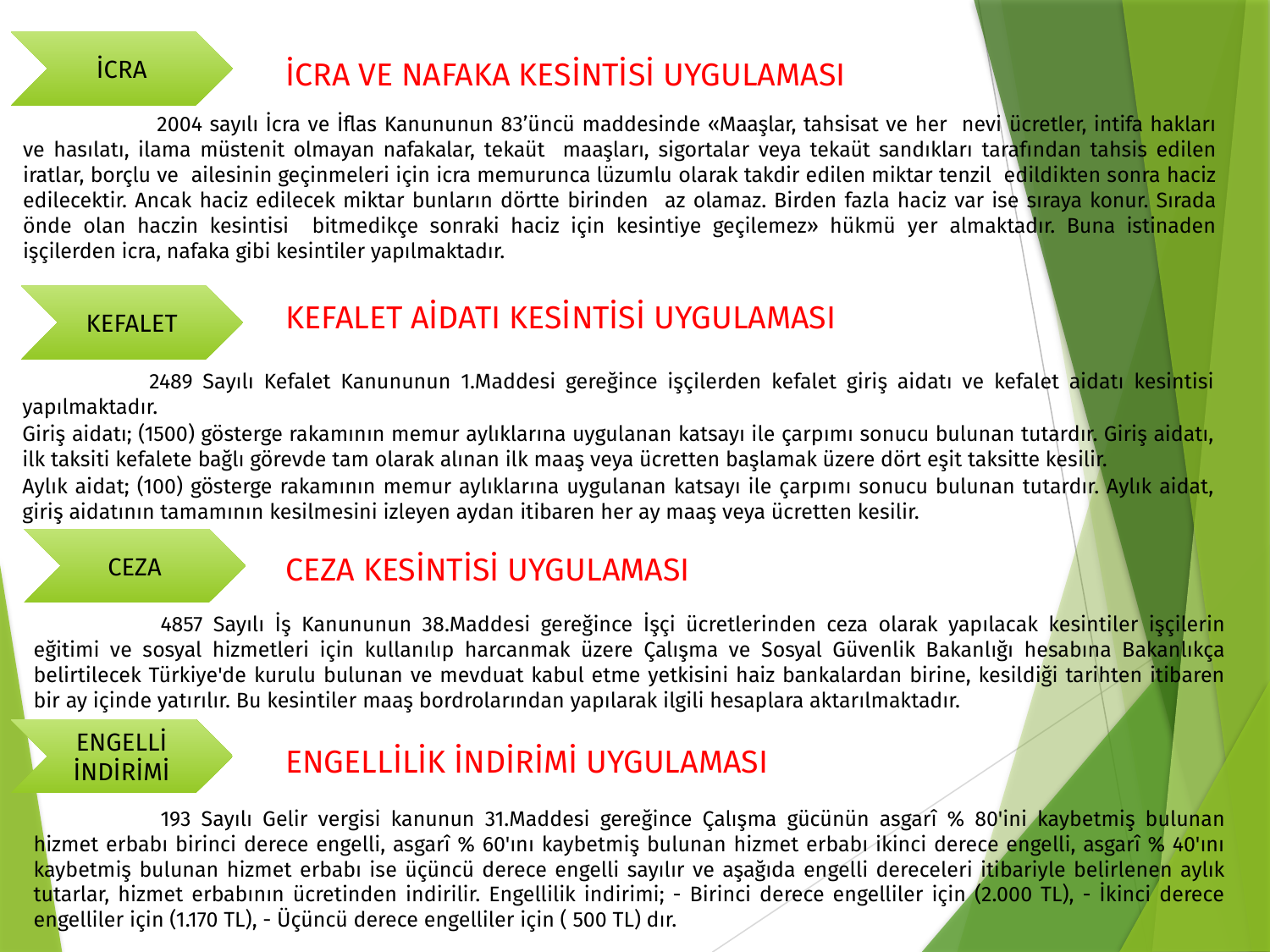

İCRA
İCRA VE NAFAKA KESİNTİSİ UYGULAMASI
	 2004 sayılı İcra ve İflas Kanununun 83’üncü maddesinde «Maaşlar, tahsisat ve her  nevi ücretler, intifa hakları ve hasılatı, ilama müstenit olmayan nafakalar, tekaüt  maaşları, sigortalar veya tekaüt sandıkları tarafından tahsis edilen iratlar, borçlu ve  ailesinin geçinmeleri için icra memurunca lüzumlu olarak takdir edilen miktar tenzil  edildikten sonra haciz edilecektir. Ancak haciz edilecek miktar bunların dörtte birinden  az olamaz. Birden fazla haciz var ise sıraya konur. Sırada önde olan haczin kesintisi  bitmedikçe sonraki haciz için kesintiye geçilemez» hükmü yer almaktadır. Buna istinaden işçilerden icra, nafaka gibi kesintiler yapılmaktadır.
KEFALET
KEFALET AİDATI KESİNTİSİ UYGULAMASI
	2489 Sayılı Kefalet Kanununun 1.Maddesi gereğince işçilerden kefalet giriş aidatı ve kefalet aidatı kesintisi yapılmaktadır.
Giriş aidatı; (1500) gösterge rakamının memur aylıklarına uygulanan katsayı ile çarpımı sonucu bulunan tutardır. Giriş aidatı, ilk taksiti kefalete bağlı görevde tam olarak alınan ilk maaş veya ücretten başlamak üzere dört eşit taksitte kesilir.
Aylık aidat; (100) gösterge rakamının memur aylıklarına uygulanan katsayı ile çarpımı sonucu bulunan tutardır. Aylık aidat, giriş aidatının tamamının kesilmesini izleyen aydan itibaren her ay maaş veya ücretten kesilir.
CEZA
CEZA KESİNTİSİ UYGULAMASI
	4857 Sayılı İş Kanununun 38.Maddesi gereğince İşçi ücretlerinden ceza olarak yapılacak kesintiler işçilerin eğitimi ve sosyal hizmetleri için kullanılıp harcanmak üzere Çalışma ve Sosyal Güvenlik Bakanlığı hesabına Bakanlıkça belirtilecek Türkiye'de kurulu bulunan ve mevduat kabul etme yetkisini haiz bankalardan birine, kesildiği tarihten itibaren bir ay içinde yatırılır. Bu kesintiler maaş bordrolarından yapılarak ilgili hesaplara aktarılmaktadır.
ENGELLİ İNDİRİMİ
ENGELLİLİK İNDİRİMİ UYGULAMASI
	193 Sayılı Gelir vergisi kanunun 31.Maddesi gereğince Çalışma gücünün asgarî % 80'ini kaybetmiş bulunan hizmet erbabı birinci derece engelli, asgarî % 60'ını kaybetmiş bulunan hizmet erbabı ikinci derece engelli, asgarî % 40'ını kaybetmiş bulunan hizmet erbabı ise üçüncü derece engelli sayılır ve aşağıda engelli dereceleri itibariyle belirlenen aylık tutarlar, hizmet erbabının ücretinden indirilir. Engellilik indirimi; - Birinci derece engelliler için (2.000 TL), - İkinci derece engelliler için (1.170 TL), - Üçüncü derece engelliler için ( 500 TL) dır.